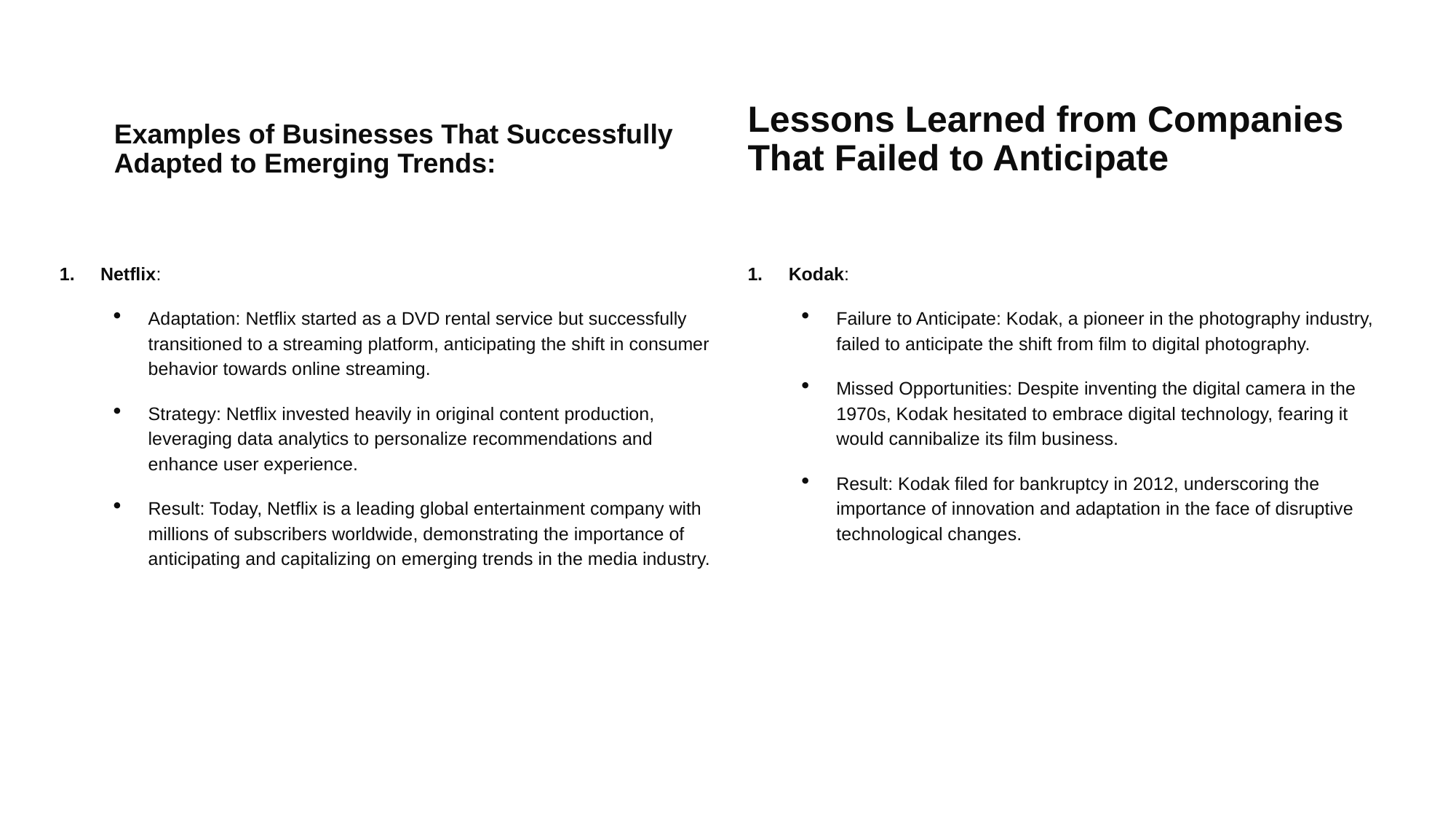

#
Examples of Businesses That Successfully Adapted to Emerging Trends:

Lessons Learned from Companies That Failed to Anticipate

Netflix:
Adaptation: Netflix started as a DVD rental service but successfully transitioned to a streaming platform, anticipating the shift in consumer behavior towards online streaming.
Strategy: Netflix invested heavily in original content production, leveraging data analytics to personalize recommendations and enhance user experience.
Result: Today, Netflix is a leading global entertainment company with millions of subscribers worldwide, demonstrating the importance of anticipating and capitalizing on emerging trends in the media industry.
Kodak:
Failure to Anticipate: Kodak, a pioneer in the photography industry, failed to anticipate the shift from film to digital photography.
Missed Opportunities: Despite inventing the digital camera in the 1970s, Kodak hesitated to embrace digital technology, fearing it would cannibalize its film business.
Result: Kodak filed for bankruptcy in 2012, underscoring the importance of innovation and adaptation in the face of disruptive technological changes.